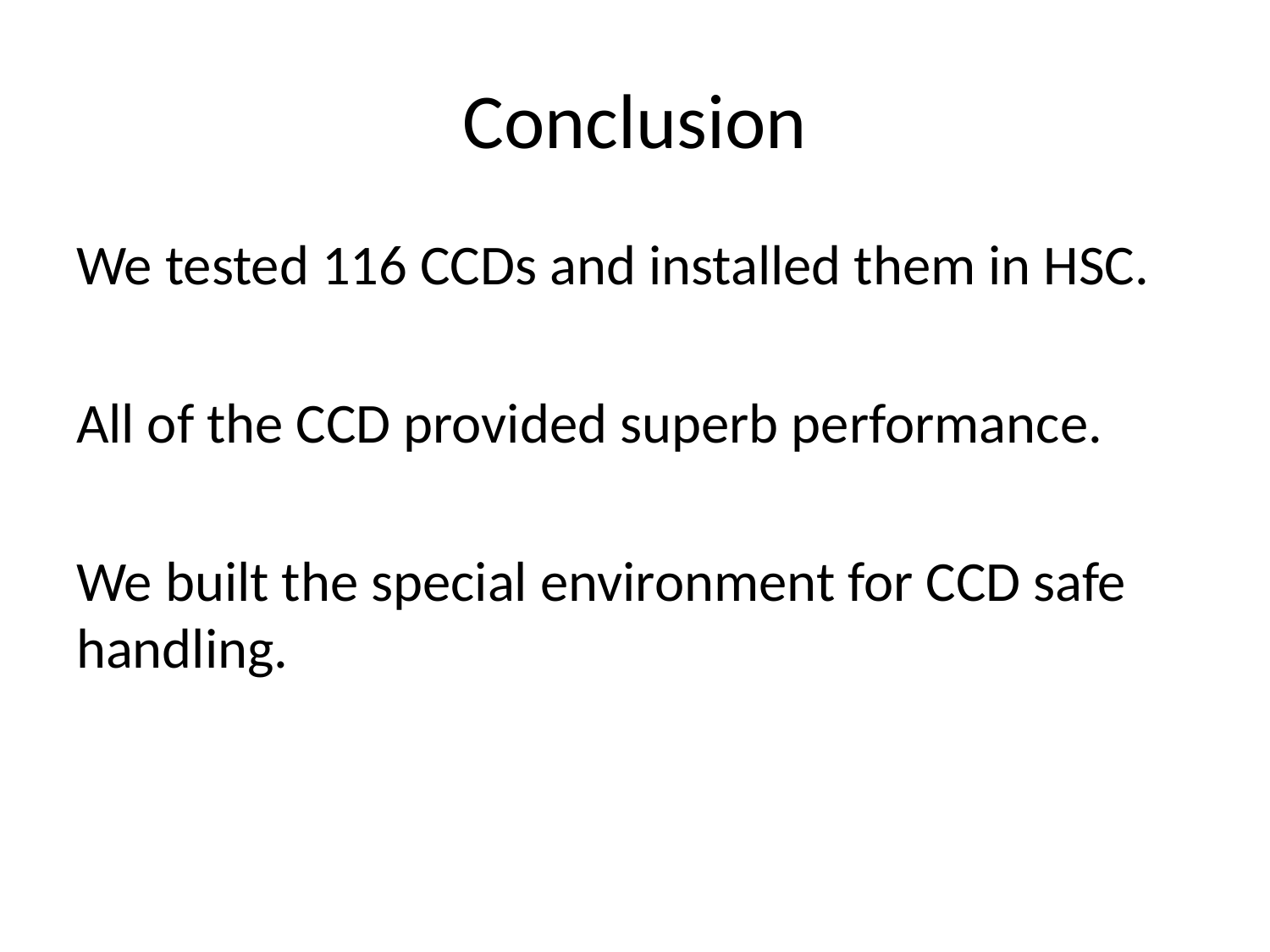

# Conclusion
We tested 116 CCDs and installed them in HSC.

All of the CCD provided superb performance.

We built the special environment for CCD safe handling.